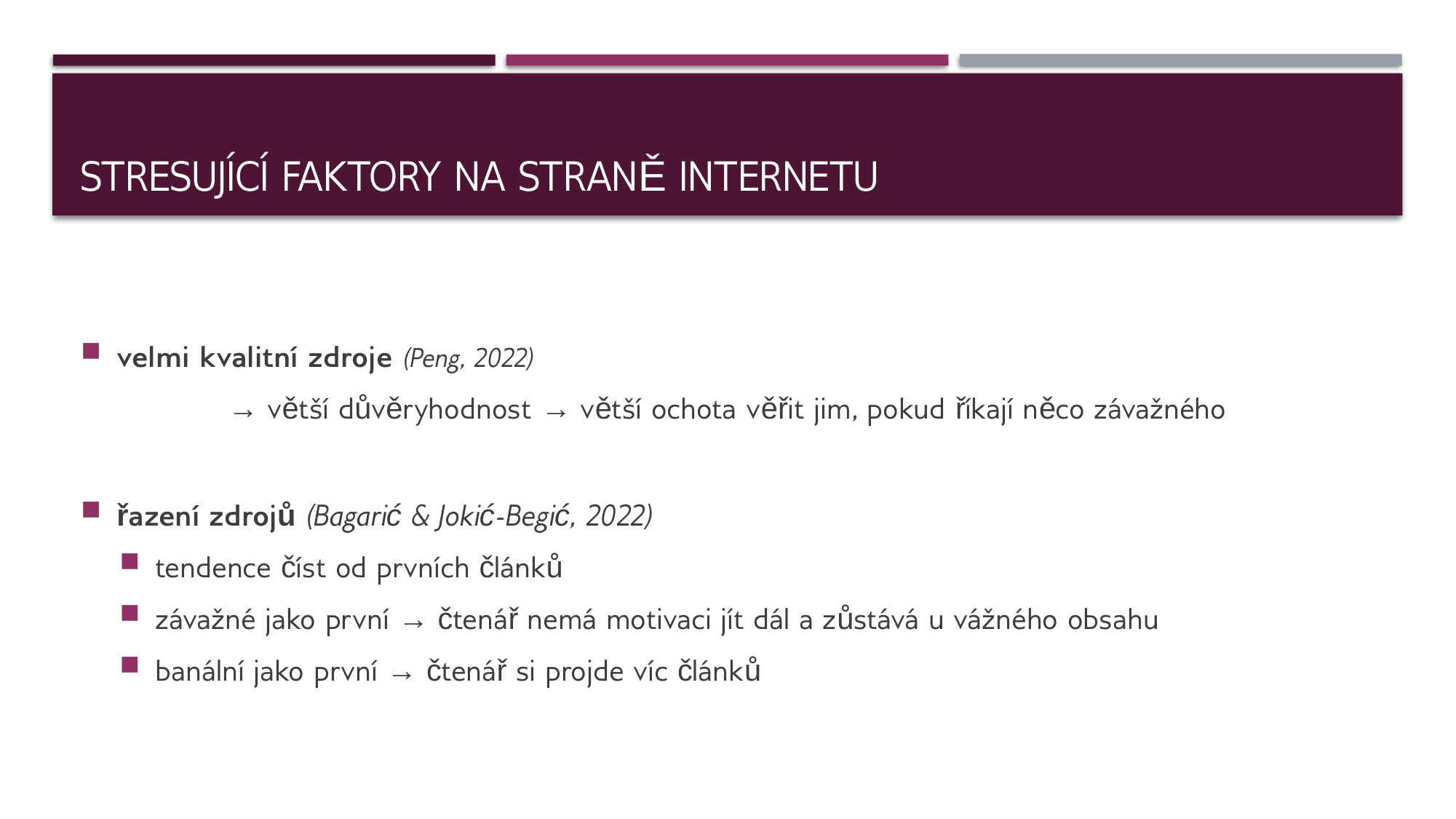

# Stresující faktory na straně internetu

velmi kvalitní zdroje (Peng, 2022)
	→ větší důvěryhodnost → větší ochota věřit jim, pokud říkají něco závažného

řazení zdrojů (Bagarić & Jokić-Begić, 2022)
tendence číst od prvních článků
závažné jako první → čtenář nemá motivaci jít dál a zůstává u vážného obsahu
banální jako první → čtenář si projde víc článků